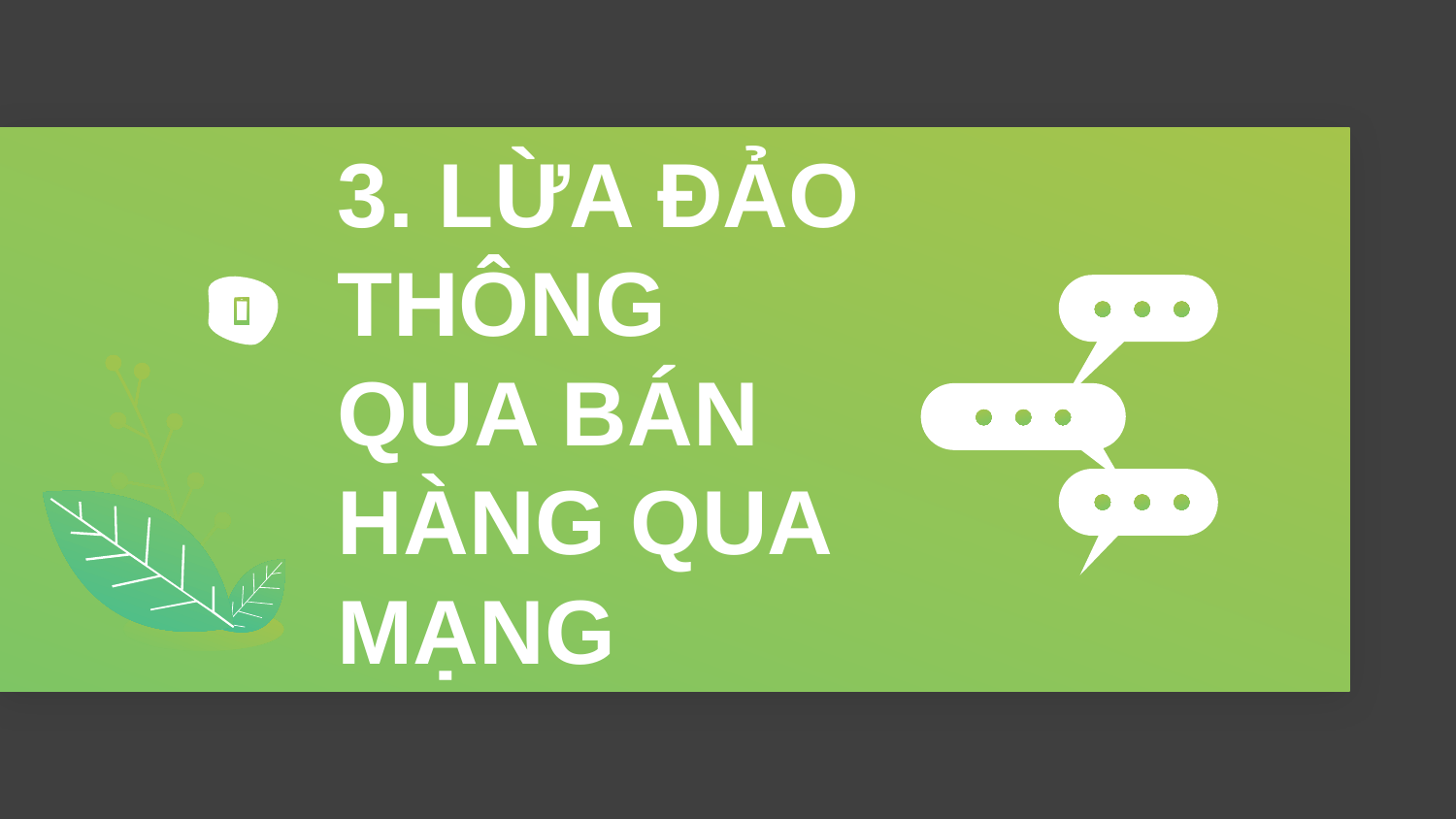

3. LỪA ĐẢO THÔNG QUA BÁN HÀNG QUA MẠNG